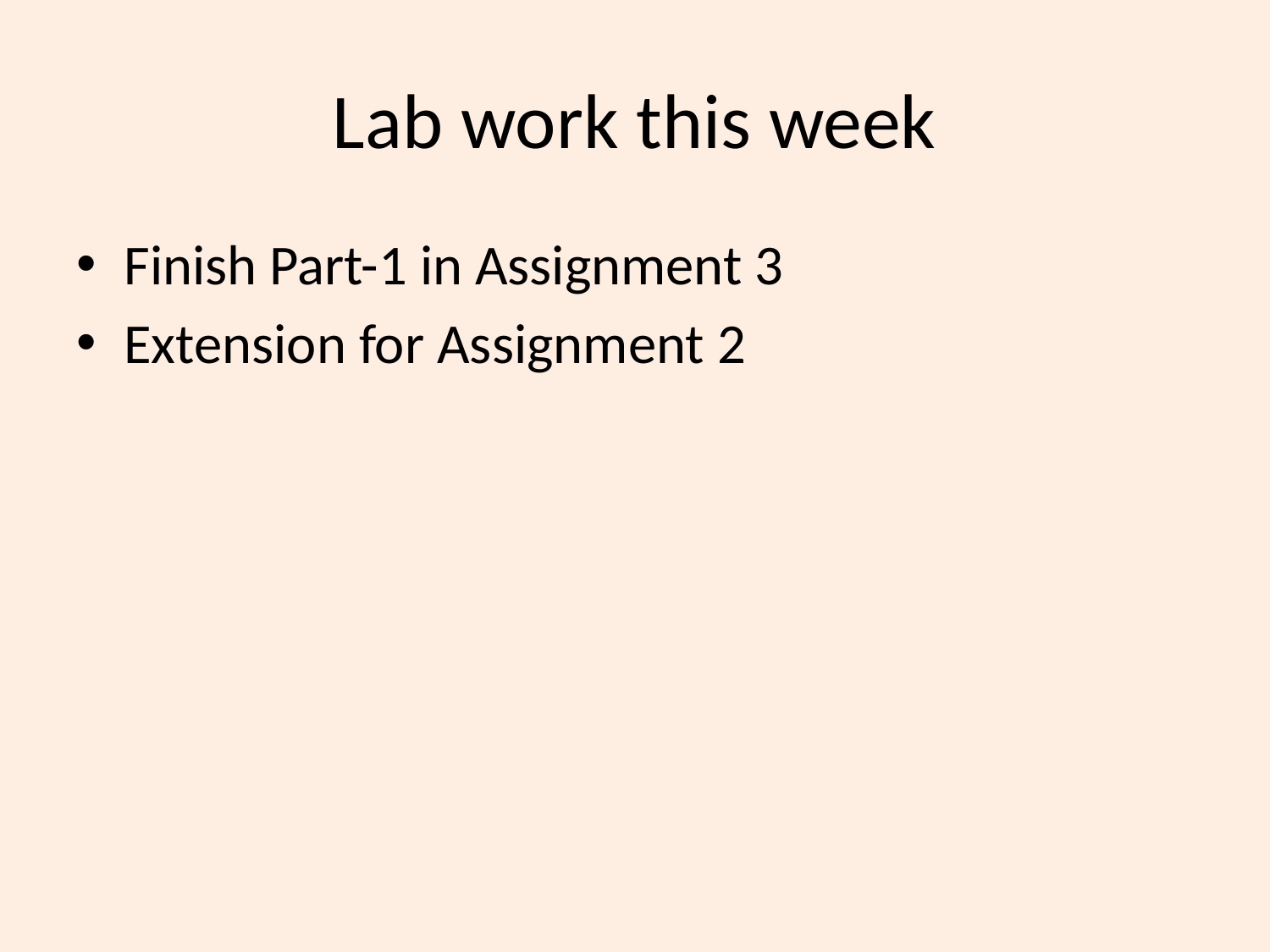

# Lab work this week
Finish Part-1 in Assignment 3
Extension for Assignment 2